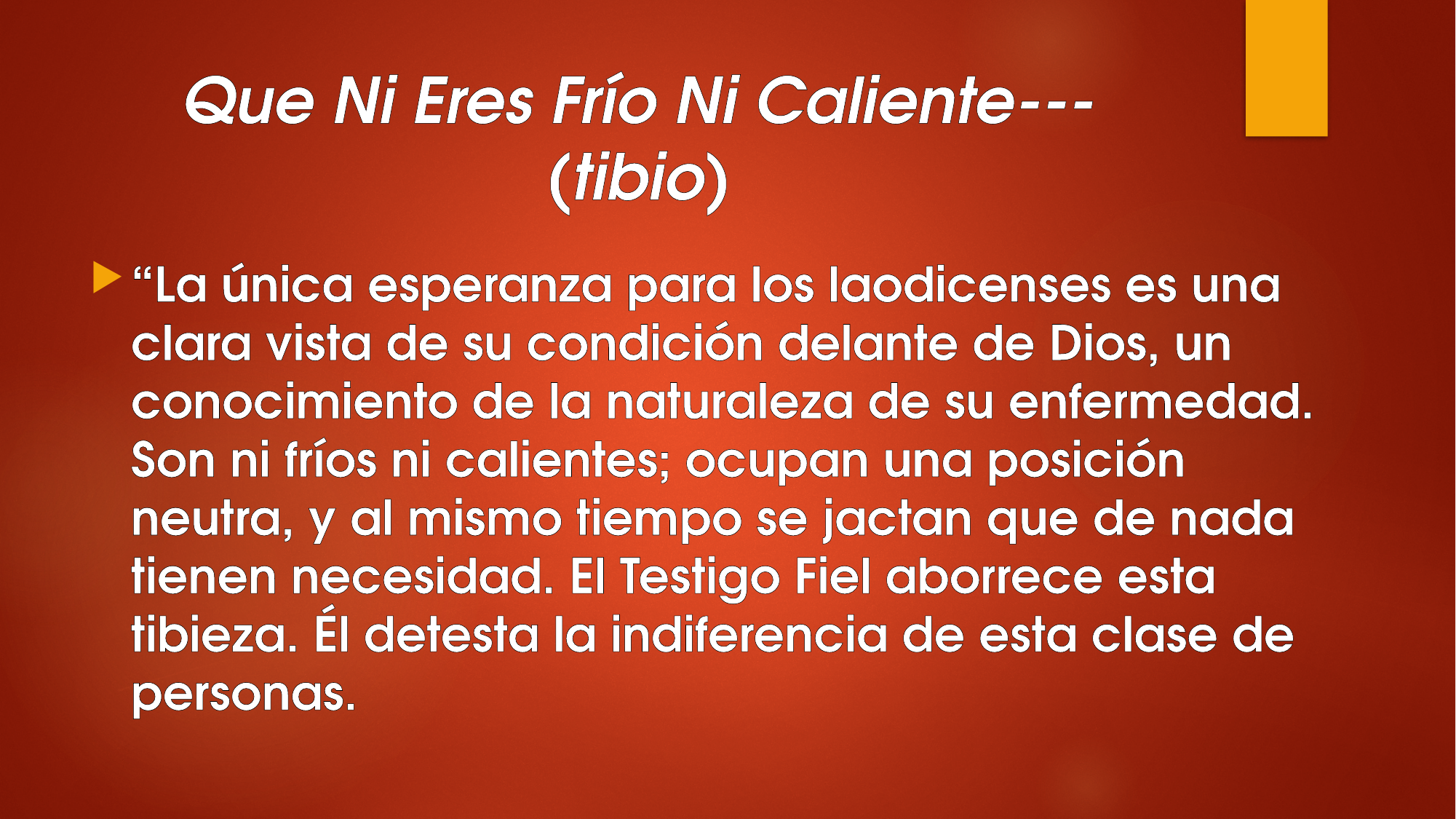

# Que Ni Eres Frío Ni Caliente--- (tibio)
“La única esperanza para los laodicenses es una clara vista de su condición delante de Dios, un conocimiento de la naturaleza de su enfermedad. Son ni fríos ni calientes; ocupan una posición neutra, y al mismo tiempo se jactan que de nada tienen necesidad. El Testigo Fiel aborrece esta tibieza. Él detesta la indiferencia de esta clase de personas.